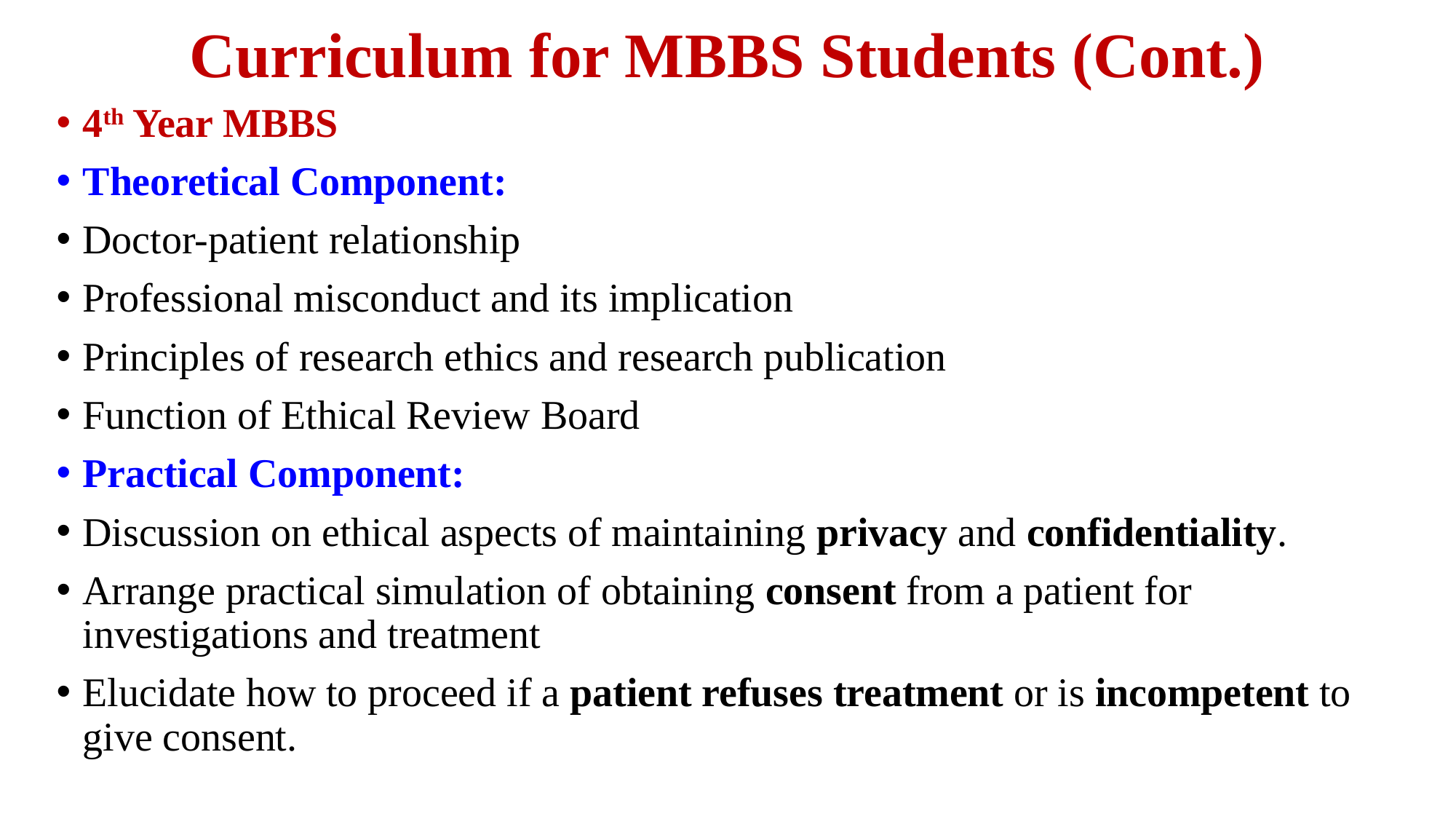

# Curriculum for MBBS Students (Cont.)
4th Year MBBS
Theoretical Component:
Doctor-patient relationship
Professional misconduct and its implication
Principles of research ethics and research publication
Function of Ethical Review Board
Practical Component:
Discussion on ethical aspects of maintaining privacy and confidentiality.
Arrange practical simulation of obtaining consent from a patient for investigations and treatment
Elucidate how to proceed if a patient refuses treatment or is incompetent to give consent.